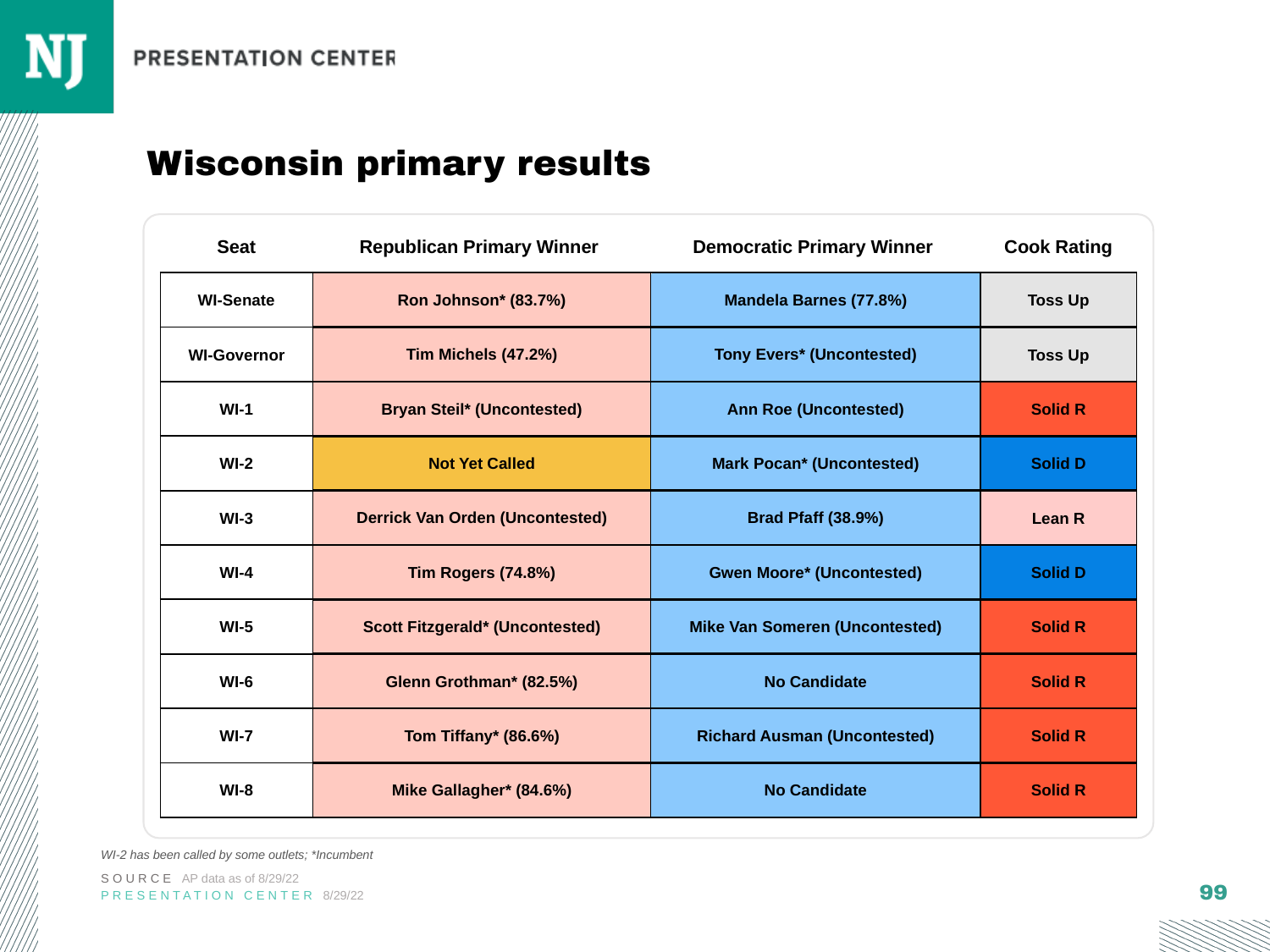

# Wisconsin primary results

| Seat | Republican Primary Winner | Democratic Primary Winner | Cook Rating |
| --- | --- | --- | --- |
| WI-Senate | Ron Johnson\* (83.7%) | Mandela Barnes (77.8%) | Toss Up |
| WI-Governor | Tim Michels (47.2%) | Tony Evers\* (Uncontested) | Toss Up |
| WI-1 | Bryan Steil\* (Uncontested) | Ann Roe (Uncontested) | Solid R |
| WI-2 | Not Yet Called | Mark Pocan\* (Uncontested) | Solid D |
| WI-3 | Derrick Van Orden (Uncontested) | Brad Pfaff (38.9%) | Lean R |
| WI-4 | Tim Rogers (74.8%) | Gwen Moore\* (Uncontested) | Solid D |
| WI-5 | Scott Fitzgerald\* (Uncontested) | Mike Van Someren (Uncontested) | Solid R |
| WI-6 | Glenn Grothman\* (82.5%) | No Candidate | Solid R |
| WI-7 | Tom Tiffany\* (86.6%) | Richard Ausman (Uncontested) | Solid R |
| WI-8 | Mike Gallagher\* (84.6%) | No Candidate | Solid R |
WI-2 has been called by some outlets; *Incumbent
SOURCE AP data as of 8/29/22
PRESENTATION CENTER 8/29/22